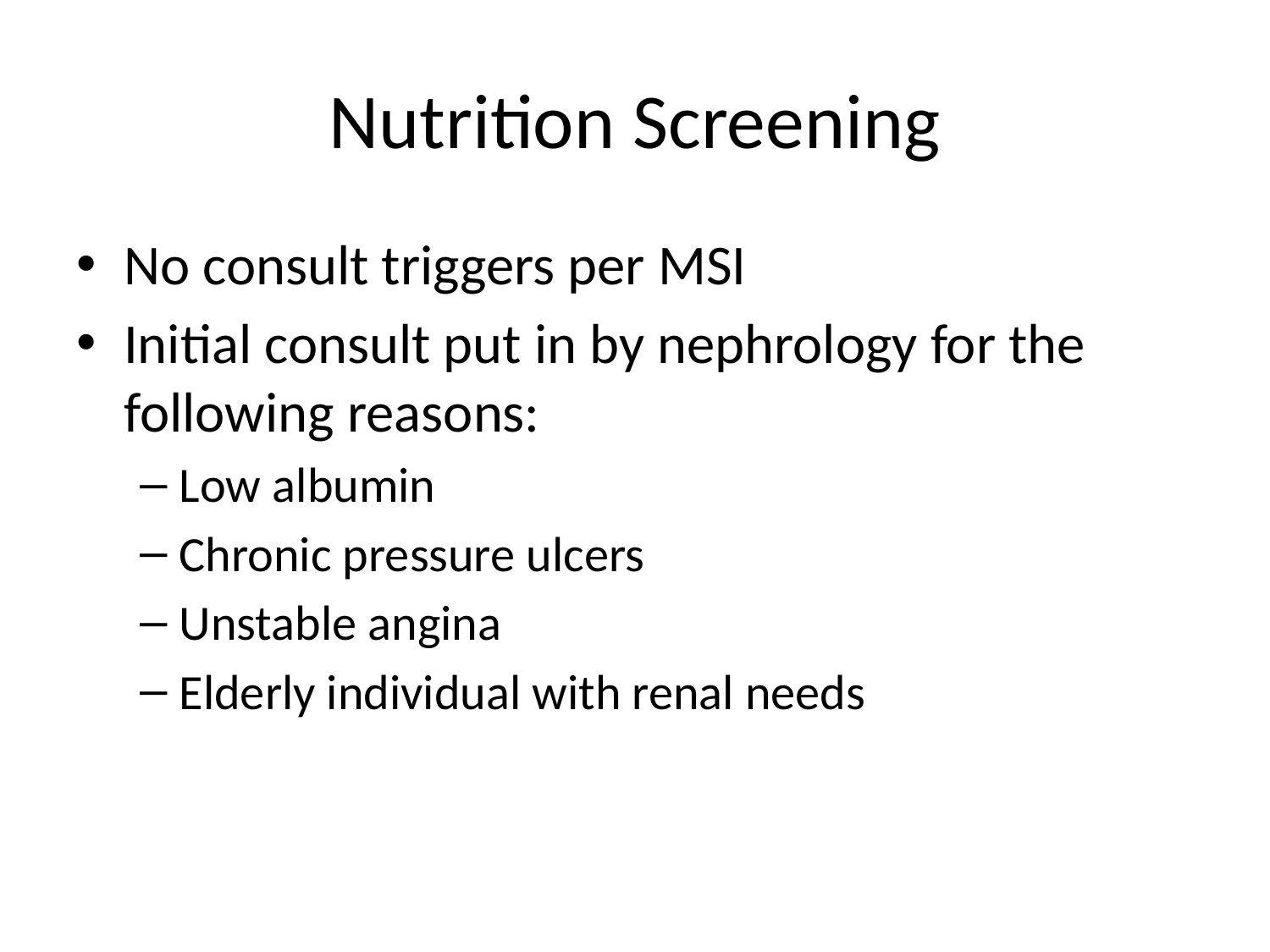

# Nutrition Screening
No consult triggers per MSI
Initial consult put in by nephrology for the following reasons:
Low albumin
Chronic pressure ulcers
Unstable angina
Elderly individual with renal needs